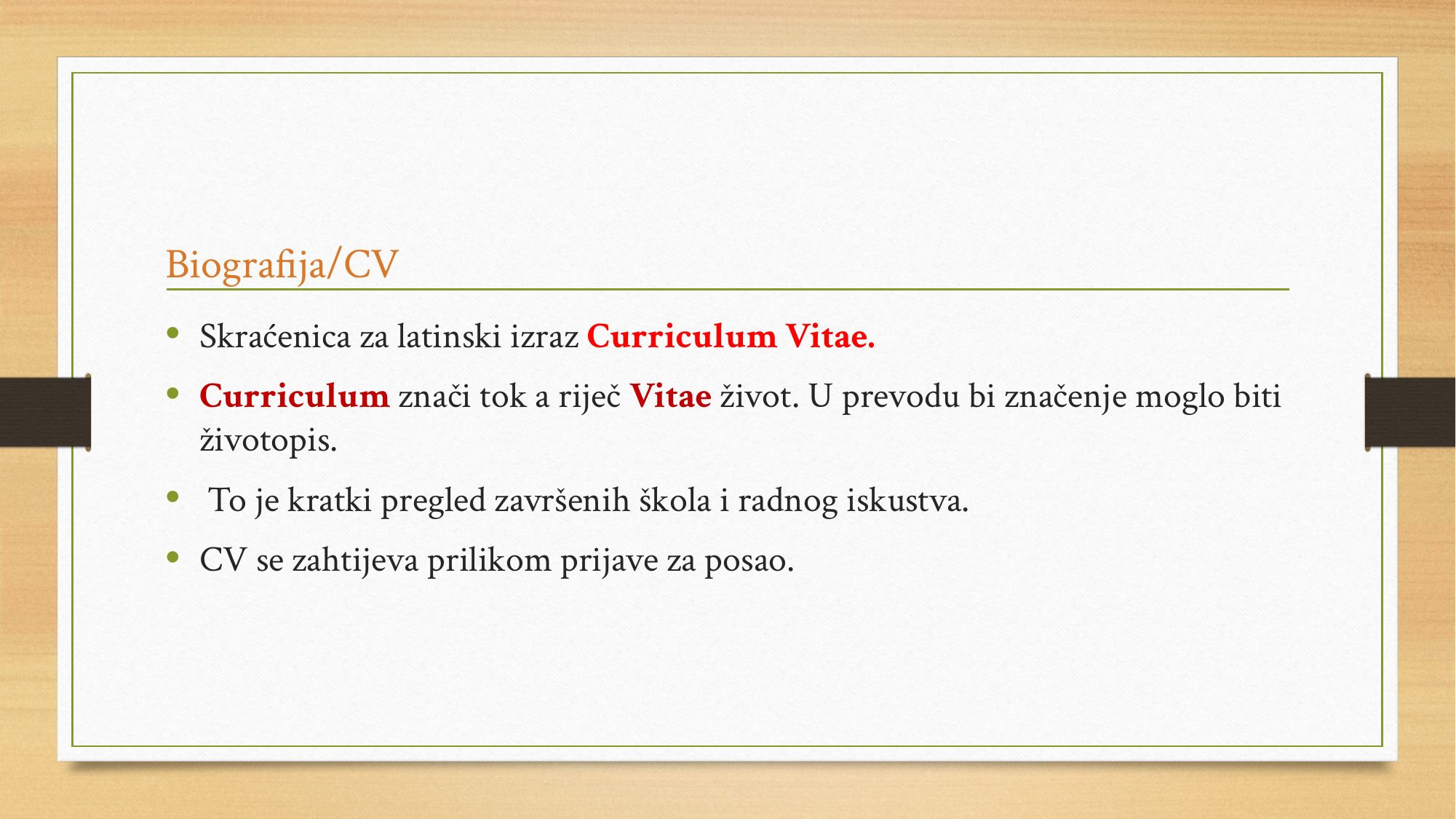

# Biografija/CV
Skraćenica za latinski izraz Curriculum Vitae.
Curriculum znači tok a riječ Vitae život. U prevodu bi značenje moglo biti životopis.
 To je kratki pregled završenih škola i radnog iskustva.
CV se zahtijeva prilikom prijave za posao.